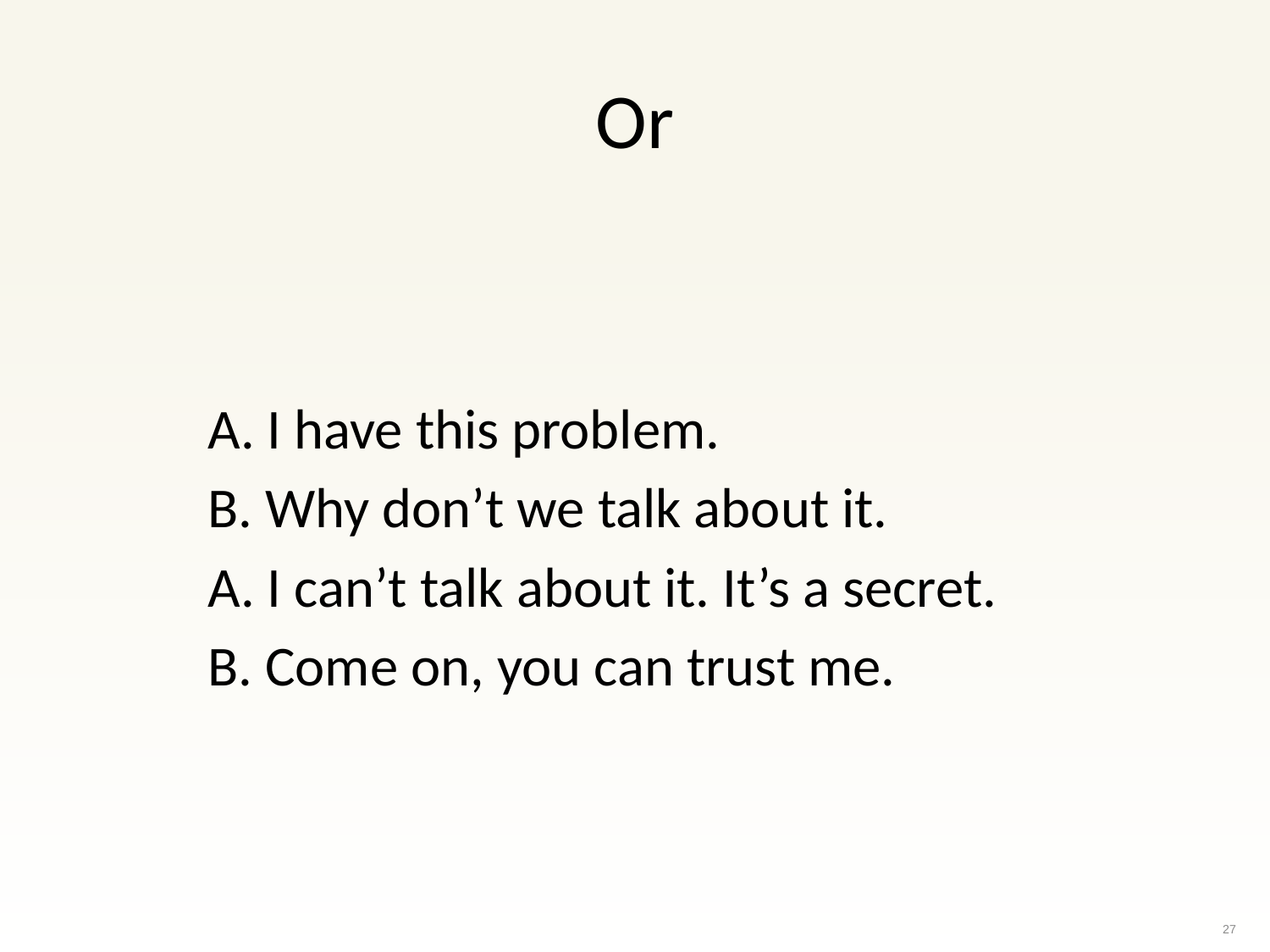

# Or
A. I have this problem.
B. Why don’t we talk about it.
A. I can’t talk about it. It’s a secret.
B. Come on, you can trust me.

27